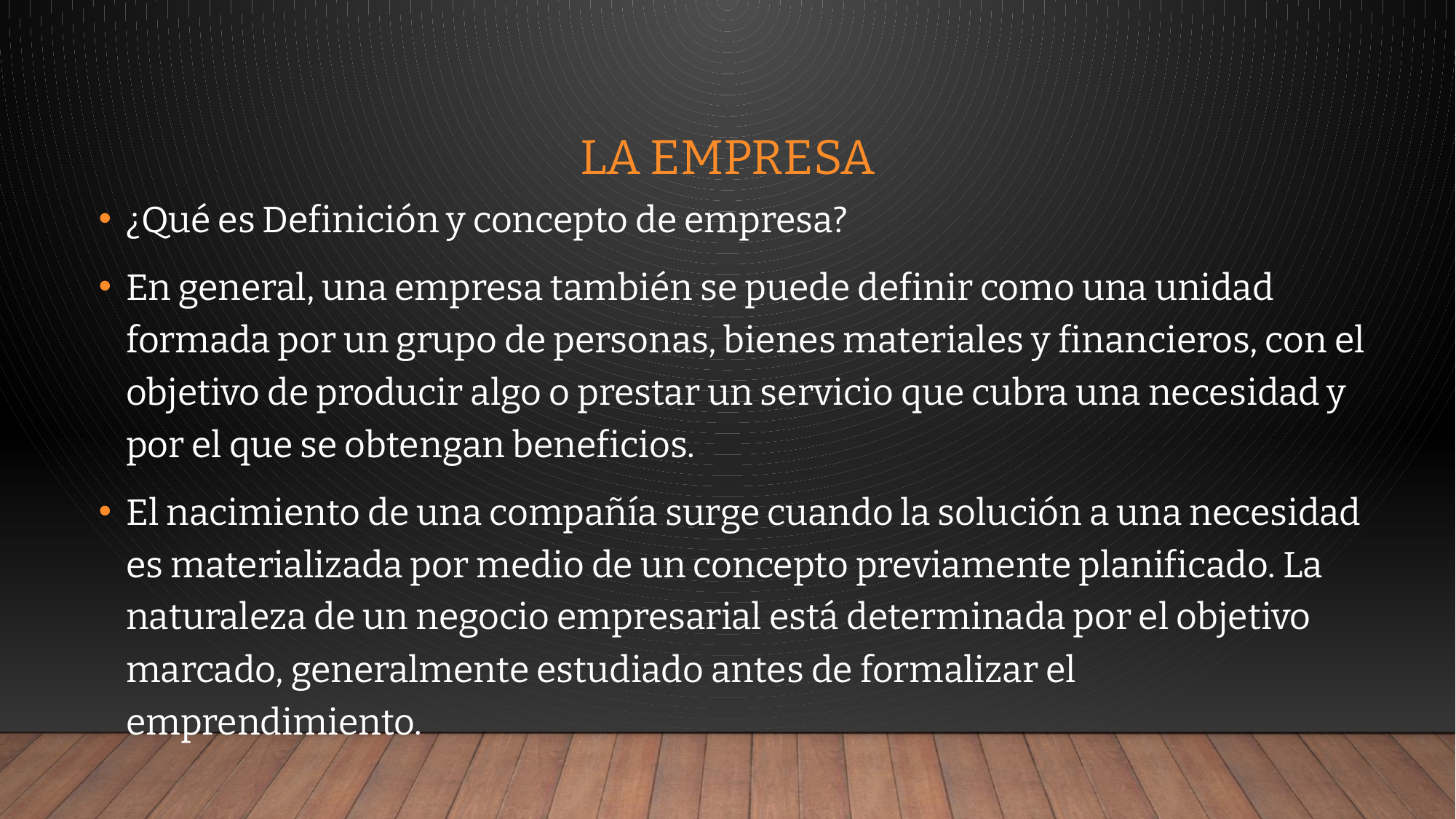

# La empresa
¿Qué es Definición y concepto de empresa?
En general, una empresa también se puede definir como una unidad formada por un grupo de personas, bienes materiales y financieros, con el objetivo de producir algo o prestar un servicio que cubra una necesidad y por el que se obtengan beneficios.
El nacimiento de una compañía surge cuando la solución a una necesidad es materializada por medio de un concepto previamente planificado. La naturaleza de un negocio empresarial está determinada por el objetivo marcado, generalmente estudiado antes de formalizar el emprendimiento.